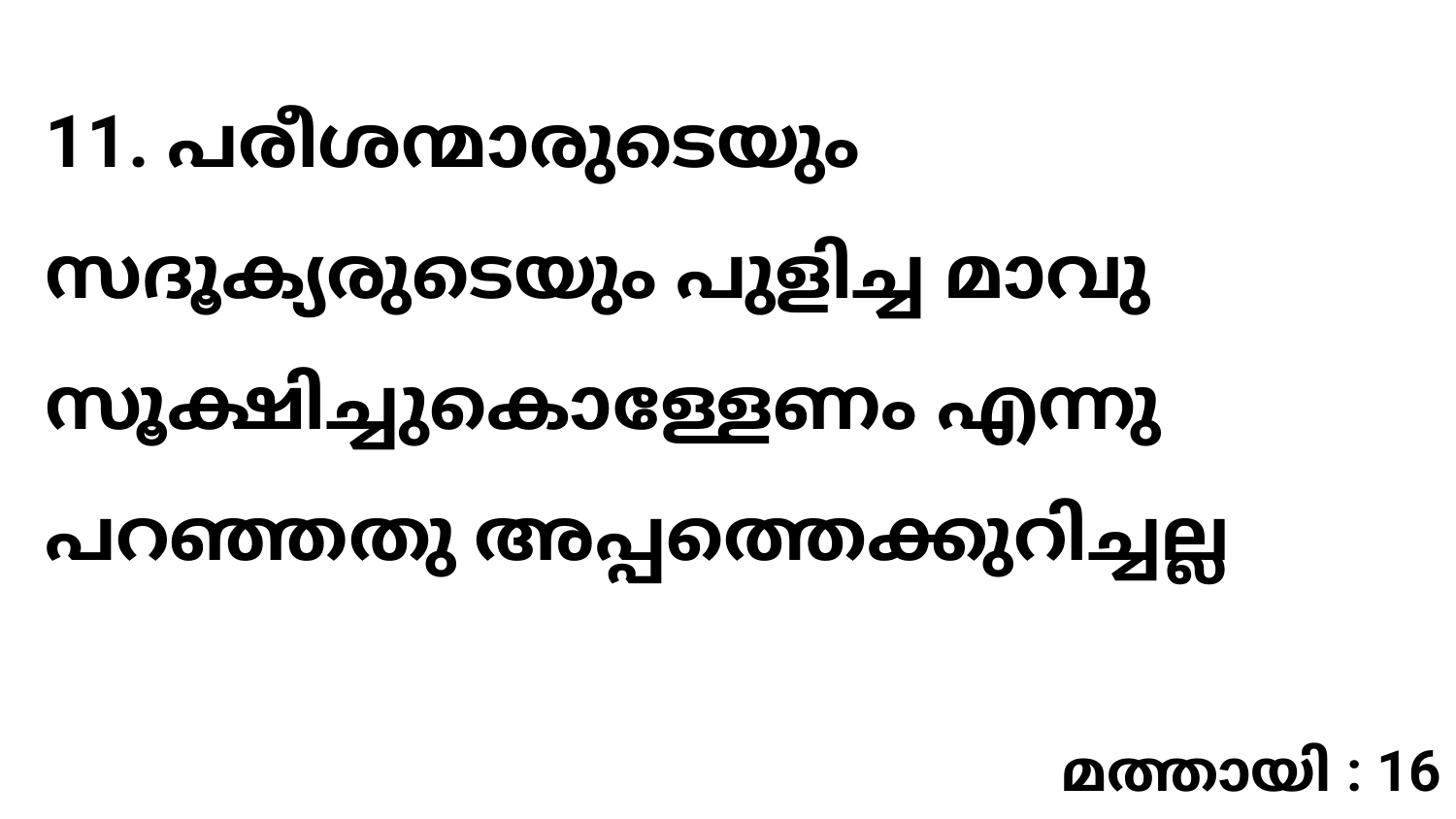

11. പരീശന്മാരുടെയും സദൂക്യരുടെയും പുളിച്ച മാവു സൂക്ഷിച്ചുകൊള്ളേണം എന്നു പറഞ്ഞതു അപ്പത്തെക്കുറിച്ചല്ല
മത്തായി : 16